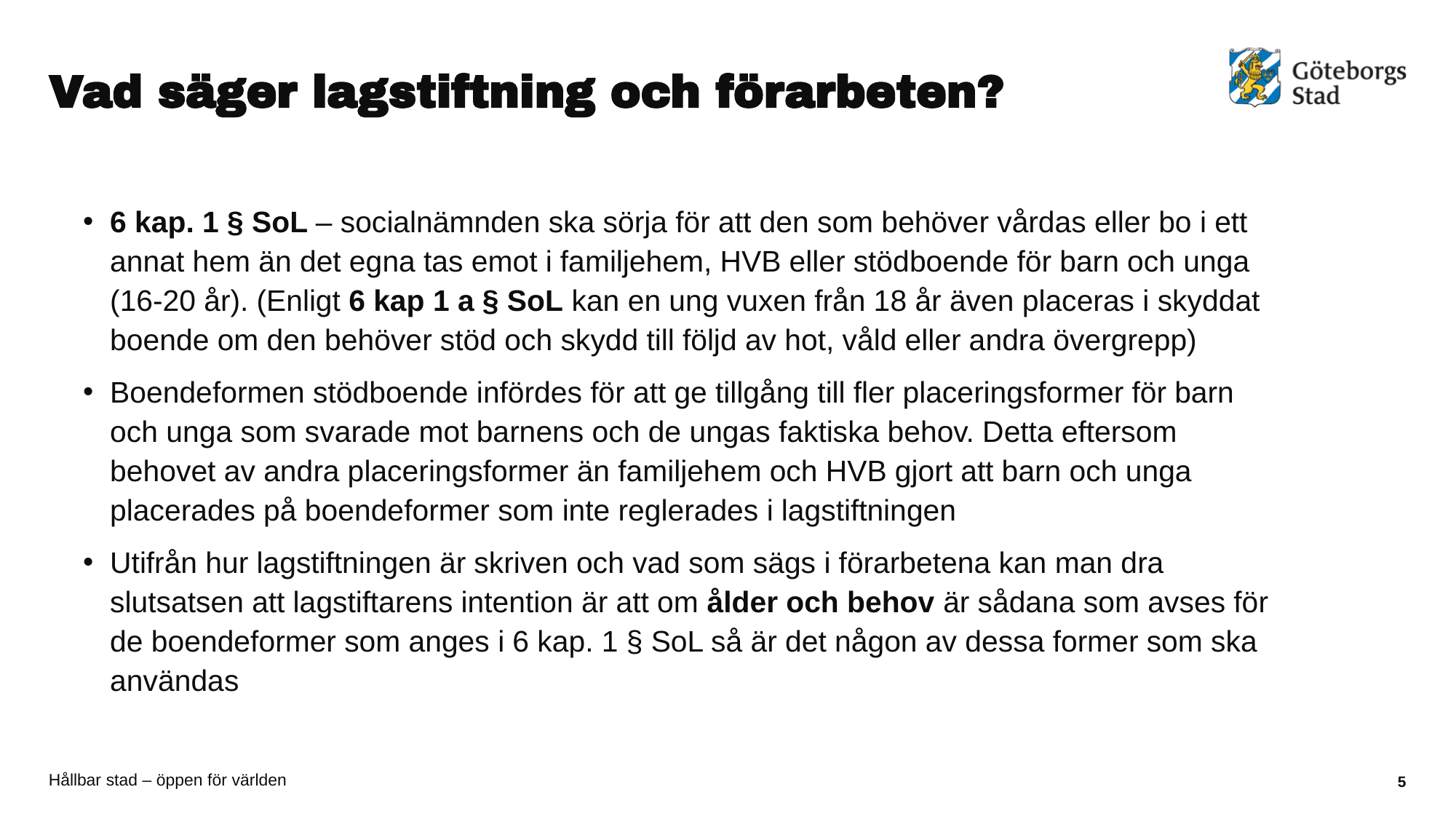

# Vad säger lagstiftning och förarbeten?
6 kap. 1 § SoL – socialnämnden ska sörja för att den som behöver vårdas eller bo i ett annat hem än det egna tas emot i familjehem, HVB eller stödboende för barn och unga (16-20 år). (Enligt 6 kap 1 a § SoL kan en ung vuxen från 18 år även placeras i skyddat boende om den behöver stöd och skydd till följd av hot, våld eller andra övergrepp)
Boendeformen stödboende infördes för att ge tillgång till fler placeringsformer för barn och unga som svarade mot barnens och de ungas faktiska behov. Detta eftersom behovet av andra placeringsformer än familjehem och HVB gjort att barn och unga placerades på boendeformer som inte reglerades i lagstiftningen
Utifrån hur lagstiftningen är skriven och vad som sägs i förarbetena kan man dra slutsatsen att lagstiftarens intention är att om ålder och behov är sådana som avses för de boendeformer som anges i 6 kap. 1 § SoL så är det någon av dessa former som ska användas

5